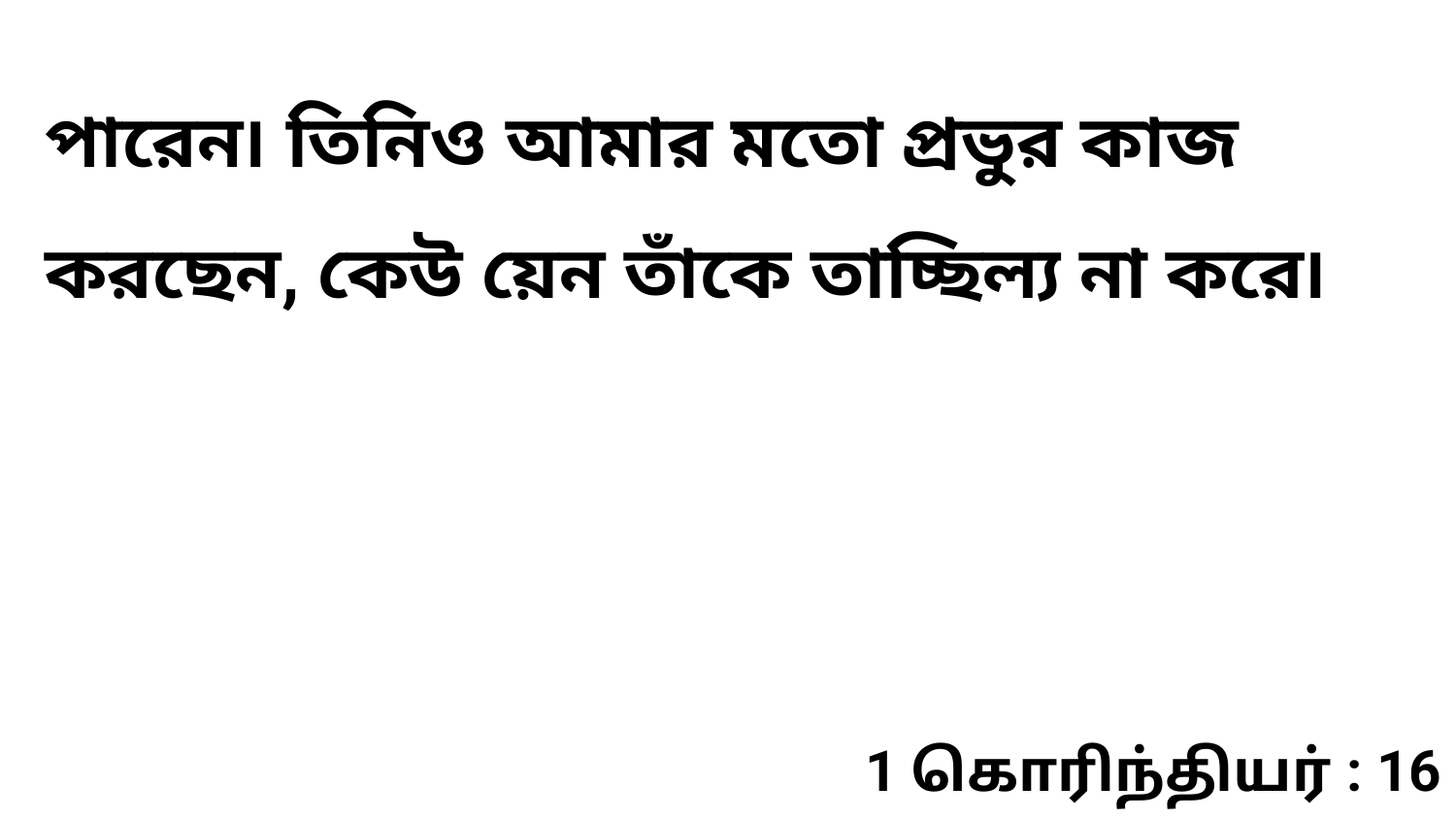

পারেন৷ তিনিও আমার মতো প্রভুর কাজ করছেন, কেউ য়েন তাঁকে তাচ্ছিল্য না করে৷
1 கொரிந்தியர் : 16